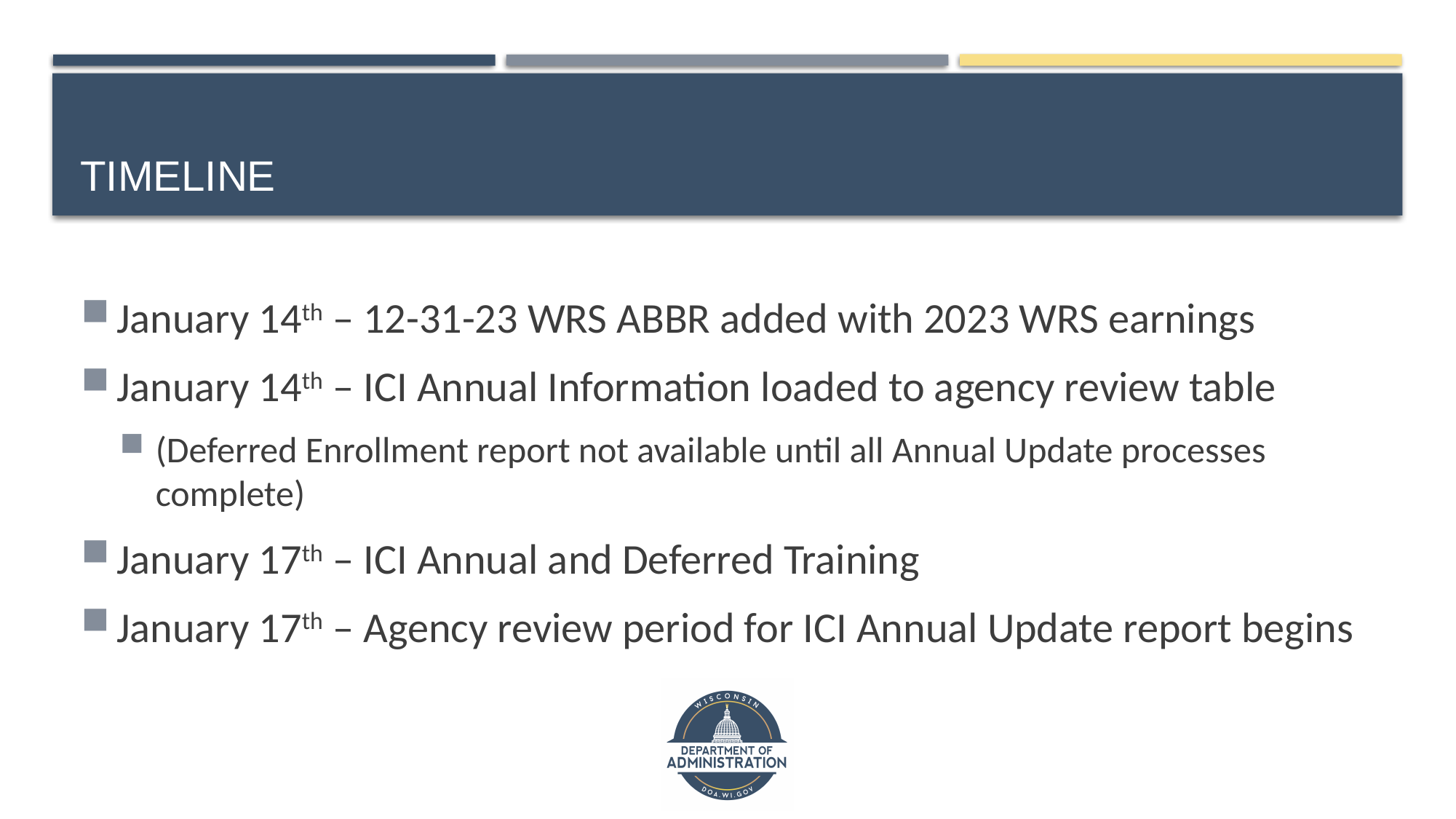

# Timeline
January 14th – 12-31-23 WRS ABBR added with 2023 WRS earnings
January 14th – ICI Annual Information loaded to agency review table
(Deferred Enrollment report not available until all Annual Update processes complete)
January 17th – ICI Annual and Deferred Training
January 17th – Agency review period for ICI Annual Update report begins